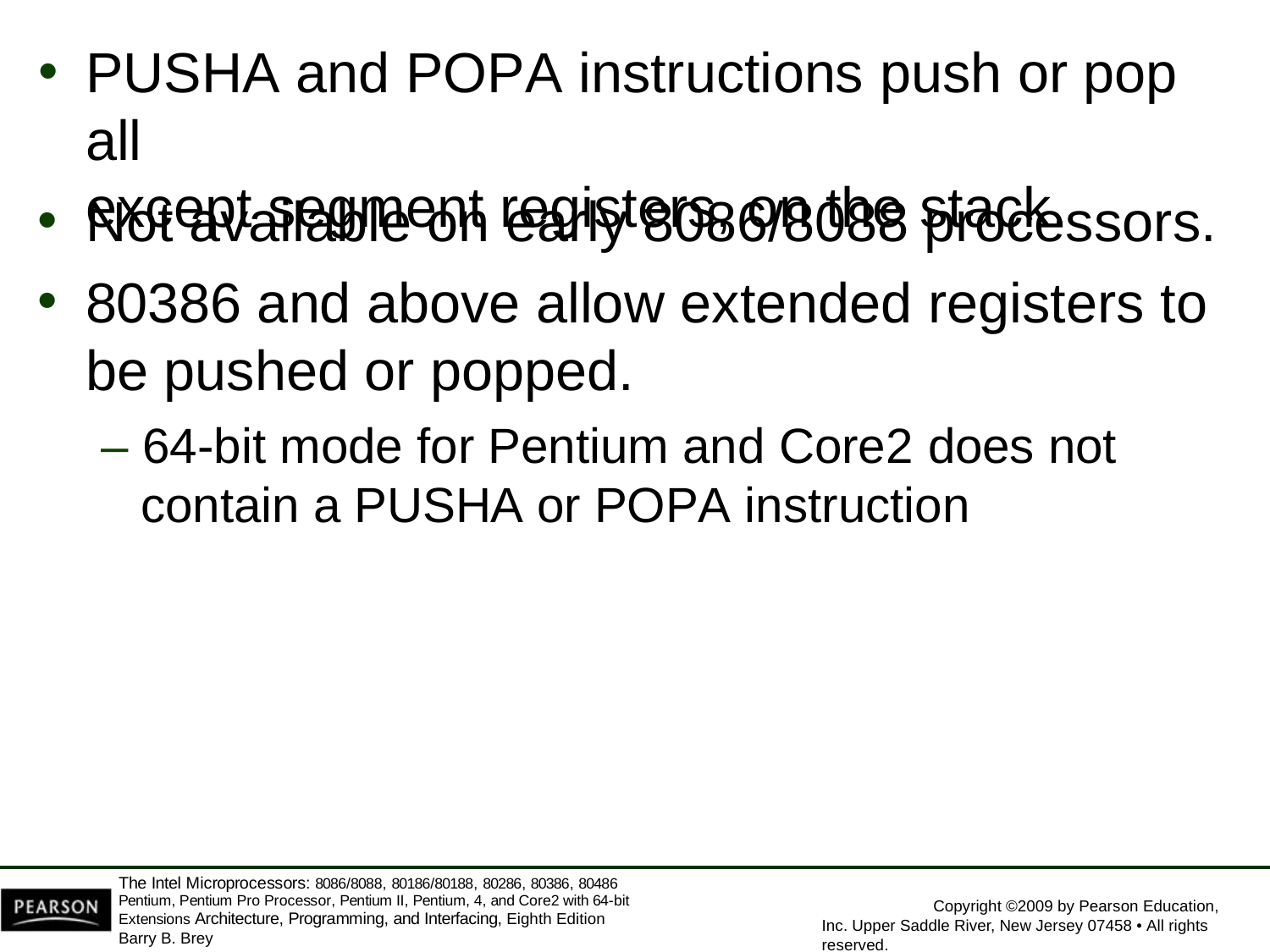

PUSHA and POPA instructions push or pop all
except segment registers, on the stack.
Not available on early 8086/8088 processors.

80386 and above allow extended registers to
be pushed or popped.

– 64-bit mode for Pentium and Core2 does not contain a PUSHA or POPA instruction
The Intel Microprocessors: 8086/8088, 80186/80188, 80286, 80386, 80486 Pentium, Pentium Pro Processor, Pentium II, Pentium, 4, and Core2 with 64-bit Extensions Architecture, Programming, and Interfacing, Eighth Edition
Barry B. Brey

Copyright ©2009 by Pearson Education, Inc. Upper Saddle River, New Jersey 07458 • All rights reserved.